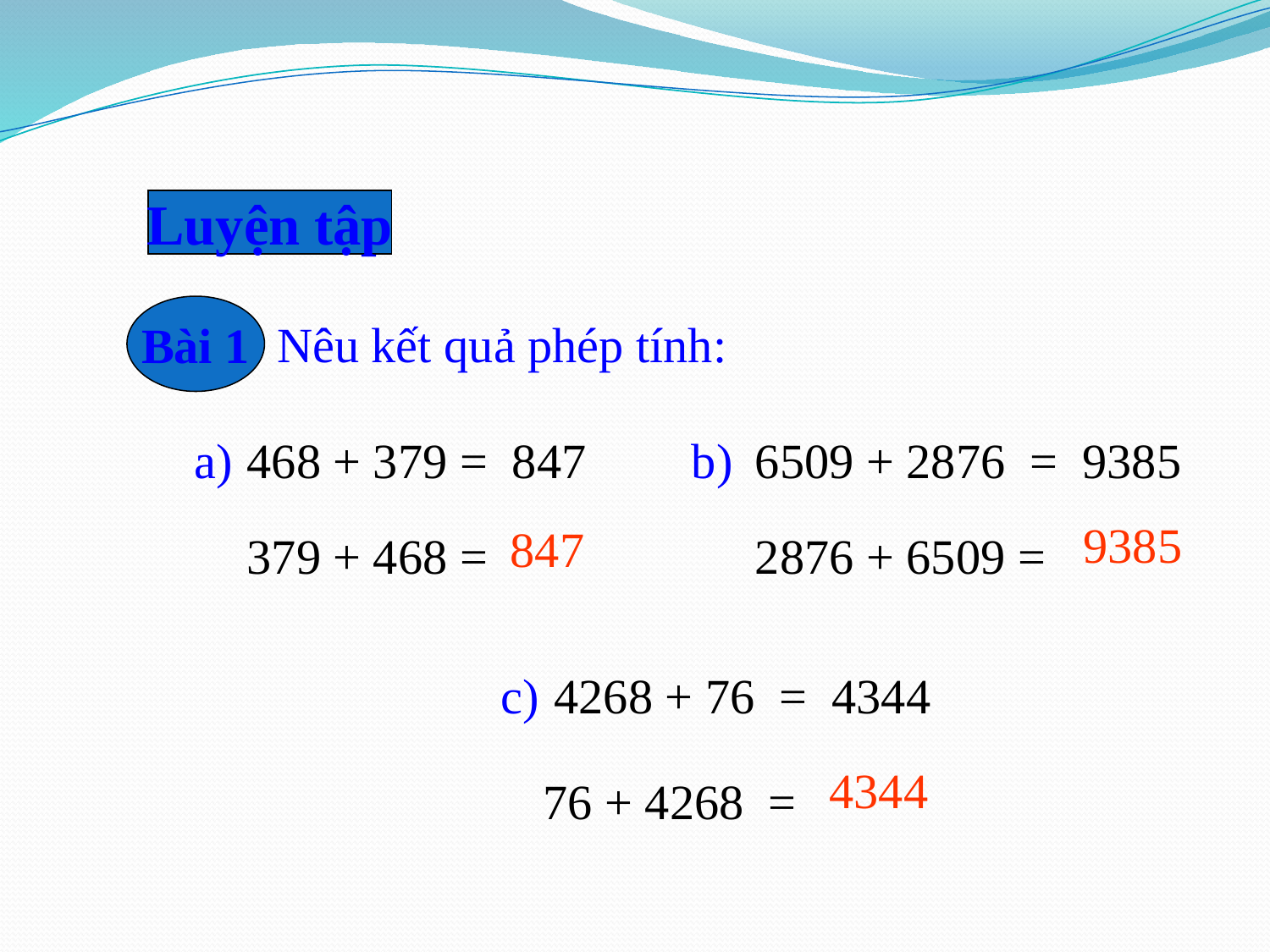

Luyện tập
Bài 1
Nêu kết quả phép tính:
 a)
 468 + 379 =  847
 b)
 6509 + 2876  =  9385
 9385
 847
 379 + 468 =
 2876 + 6509 =
 c)
 4268 + 76  =  4344
 4344
 76 + 4268  =